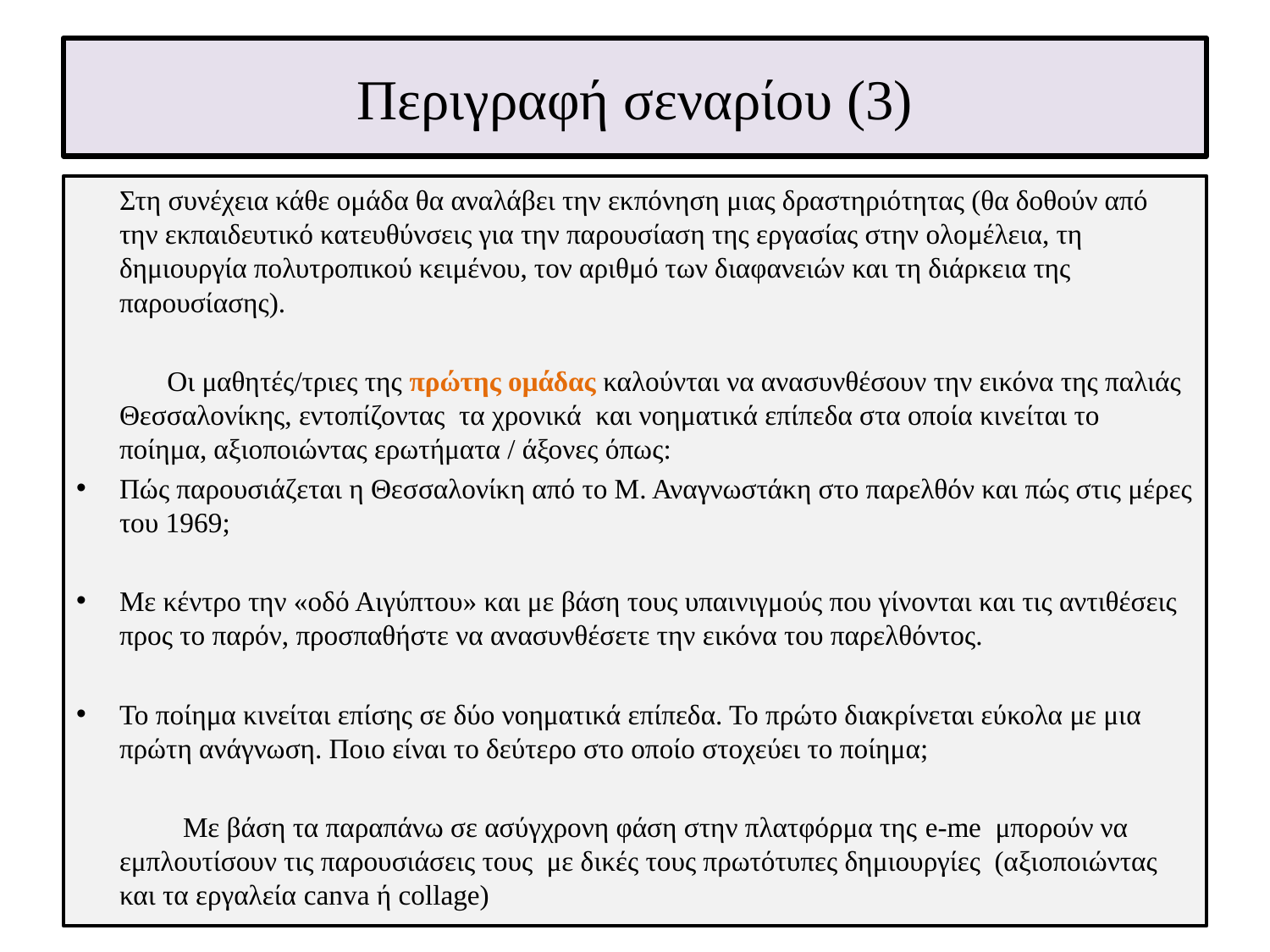

# Περιγραφή σεναρίου (3)
      	Στη συνέχεια κάθε ομάδα θα αναλάβει την εκπόνηση μιας δραστηριότητας (θα δοθούν από την εκπαιδευτικό κατευθύνσεις για την παρουσίαση της εργασίας στην ολομέλεια, τη δημιουργία πολυτροπικού κειμένου, τον αριθμό των διαφανειών και τη διάρκεια της παρουσίασης).

             Οι μαθητές/τριες της πρώτης ομάδας καλούνται να ανασυνθέσουν την εικόνα της παλιάς Θεσσαλονίκης, εντοπίζοντας  τα χρονικά  και νοηματικά επίπεδα στα οποία κινείται το ποίημα, αξιοποιώντας ερωτήματα / άξονες όπως:
Πώς παρουσιάζεται η Θεσσαλονίκη από το Μ. Αναγνωστάκη στο παρελθόν και πώς στις μέρες του 1969;

Με κέντρο την «οδό Αιγύπτου» και με βάση τους υπαινιγμούς που γίνονται και τις αντιθέσεις προς το παρόν, προσπαθήστε να ανασυνθέσετε την εικόνα του παρελθόντος.

Το ποίημα κινείται επίσης σε δύο νοηματικά επίπεδα. Το πρώτο διακρίνεται εύκολα με μια πρώτη ανάγνωση. Ποιο είναι το δεύτερο στο οποίο στοχεύει το ποίημα;

  		Με βάση τα παραπάνω σε ασύγχρονη φάση στην πλατφόρμα της e-me  μπορούν να εμπλουτίσουν τις παρουσιάσεις τους  με δικές τους πρωτότυπες δημιουργίες  (αξιοποιώντας και τα εργαλεία canva ή collage)